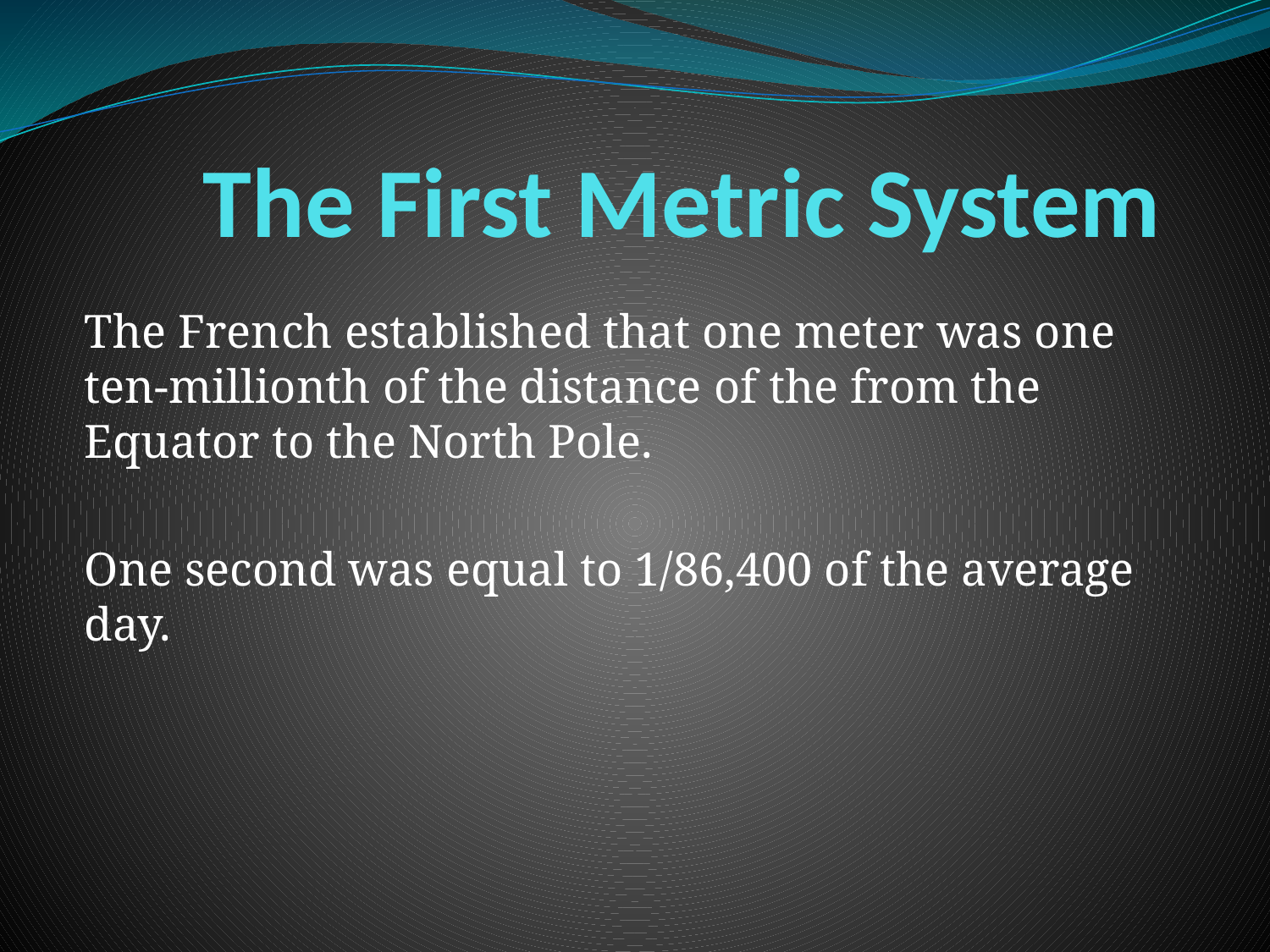

# The First Metric System
The French established that one meter was one ten-millionth of the distance of the from the Equator to the North Pole.

One second was equal to 1/86,400 of the average day.